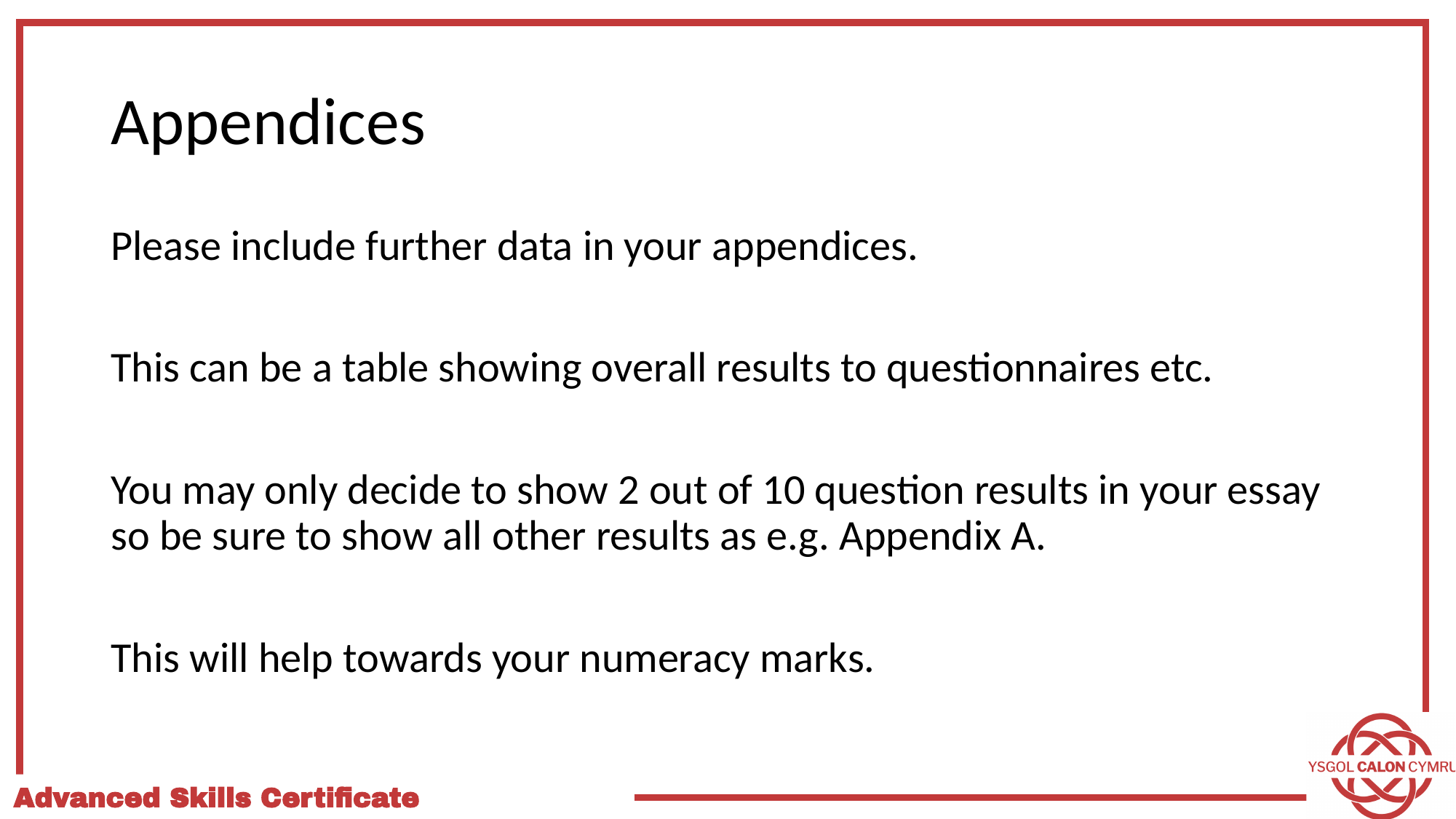

# Appendices
Please include further data in your appendices.

This can be a table showing overall results to questionnaires etc.

You may only decide to show 2 out of 10 question results in your essay so be sure to show all other results as e.g. Appendix A.

This will help towards your numeracy marks.